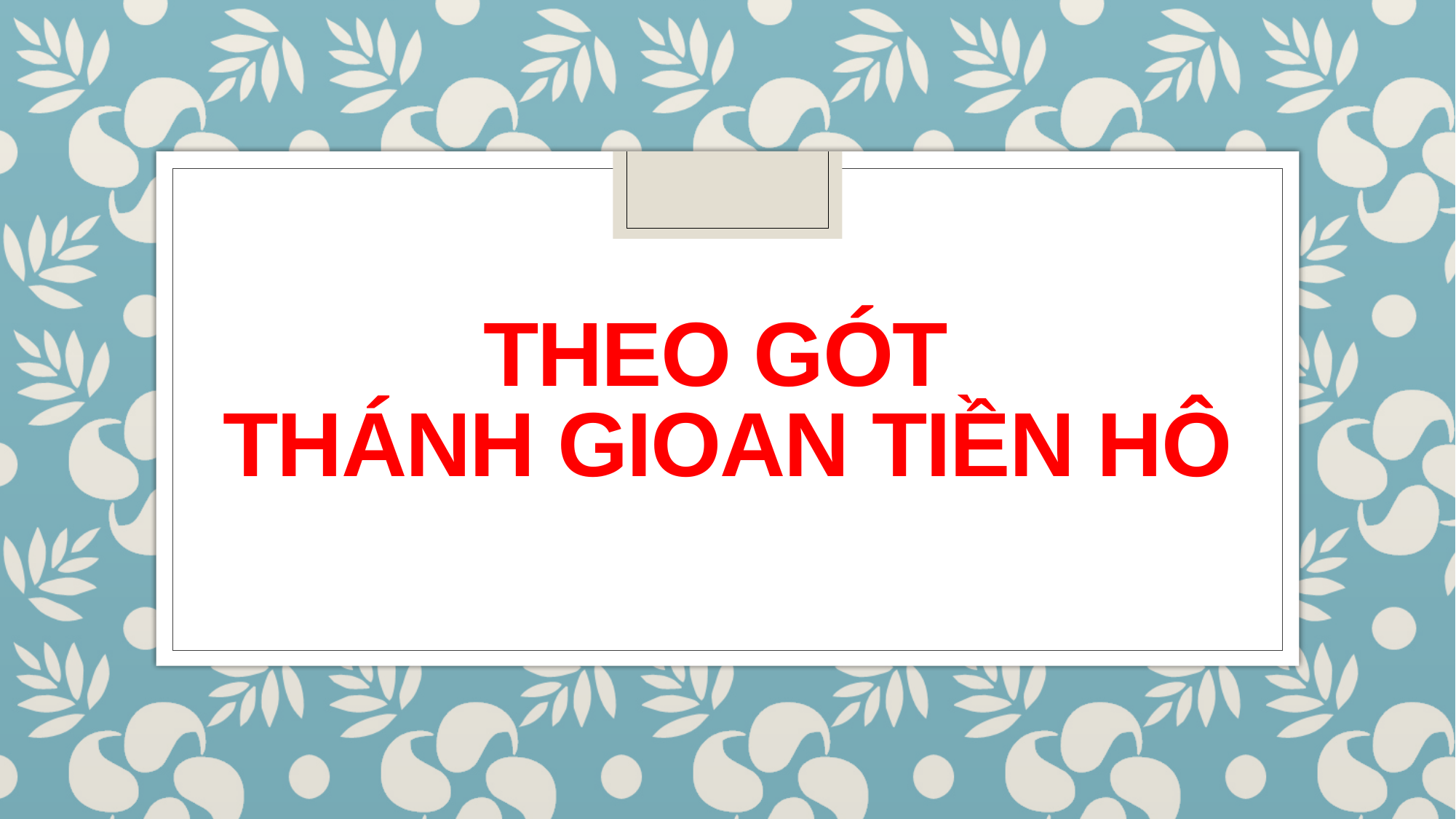

# THEO GÓT THÁNH GIOAN TIỀN HÔ